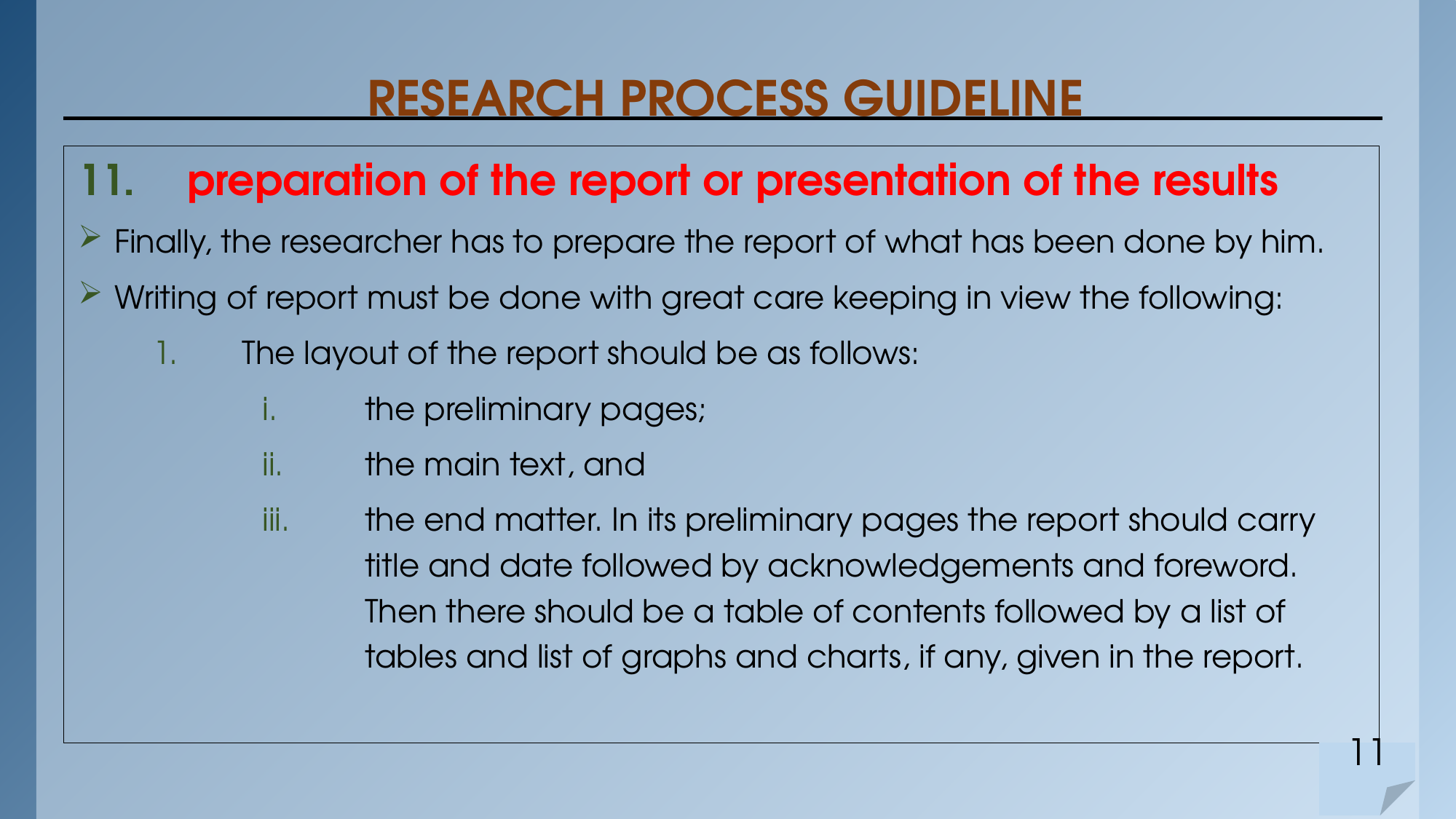

# RESEARCH PROCESS GUIDELINE
preparation of the report or presentation of the results
Finally, the researcher has to prepare the report of what has been done by him.
Writing of report must be done with great care keeping in view the following:
The layout of the report should be as follows:
the preliminary pages;
the main text, and
the end matter. In its preliminary pages the report should carry title and date followed by acknowledgements and foreword. Then there should be a table of contents followed by a list of tables and list of graphs and charts, if any, given in the report.
11